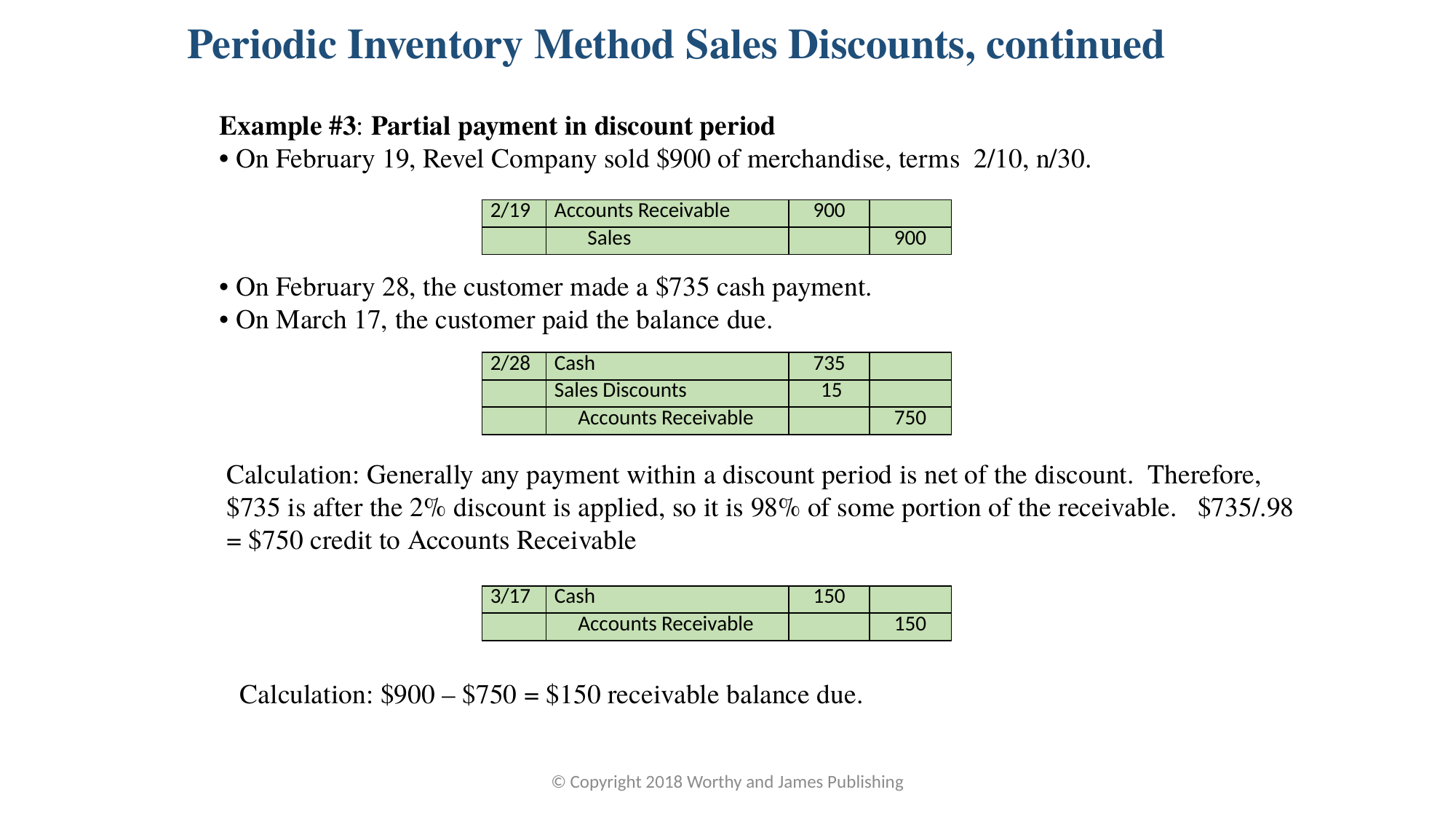

Periodic Inventory Method Sales Discounts, continued
Example #3: Partial payment in discount period
• On February 19, Revel Company sold $900 of merchandise, terms  2/10, n/30.
| 2/19 | Accounts Receivable | 900 |  |
| --- | --- | --- | --- |
|  | Sales |  | 900 |
• On February 28, the customer made a $735 cash payment.
• On March 17, the customer paid the balance due.
| 2/28 | Cash | 735 |  |
| --- | --- | --- | --- |
|  | Sales Discounts | 15 |  |
|  | Accounts Receivable |  | 750 |
 Calculation: Generally any payment within a discount period is net of the discount.  Therefore,
 $735 is after the 2% discount is applied, so it is 98% of some portion of the receivable.   $735/.98
 = $750 credit to Accounts Receivable

| 3/17 | Cash | 150 |  |
| --- | --- | --- | --- |
|  | Accounts Receivable |  | 150 |
Calculation: $900 – $750 = $150 receivable balance due.

© Copyright 2018 Worthy and James Publishing